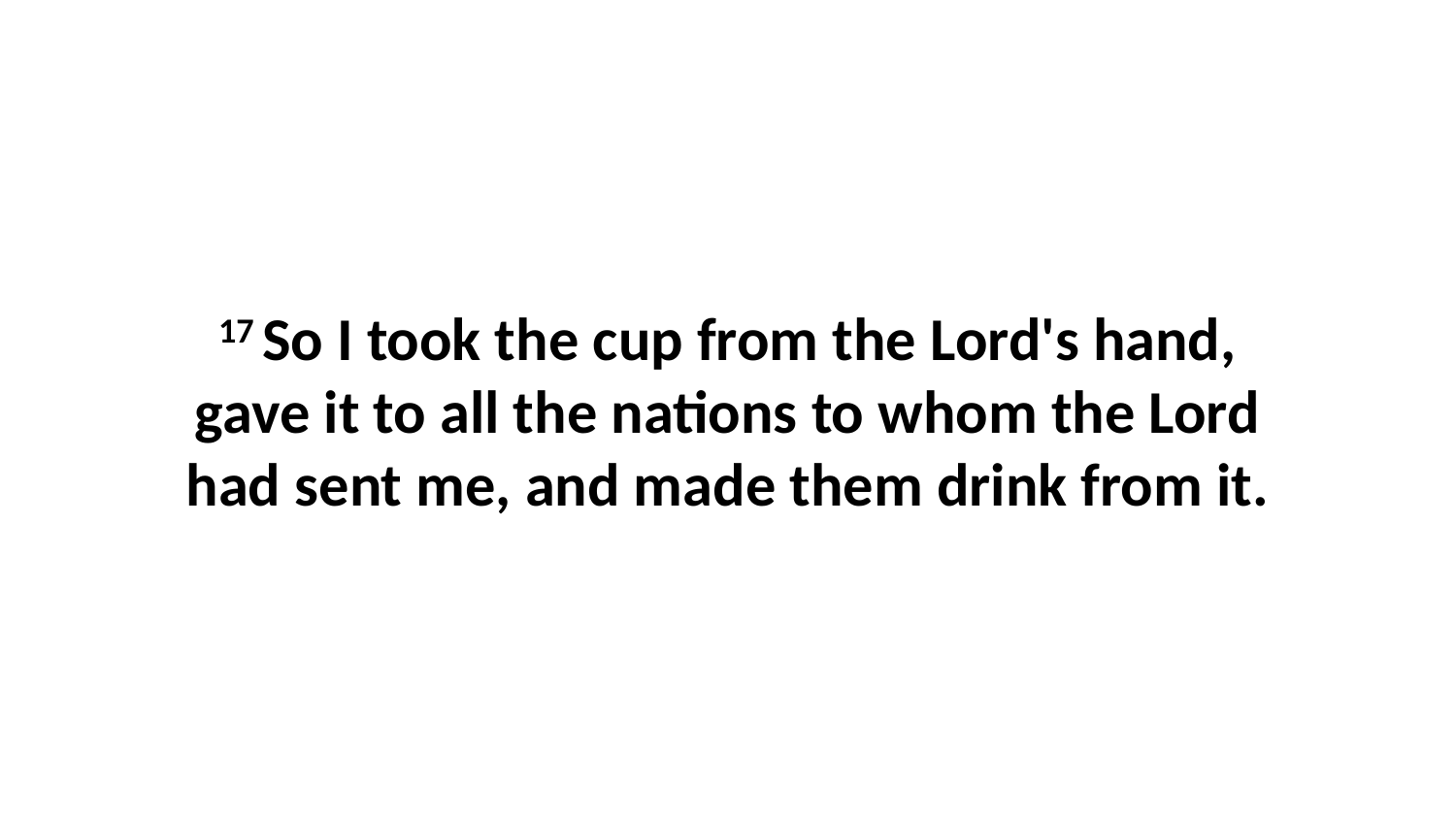

17 So I took the cup from the Lord's hand, gave it to all the nations to whom the Lord had sent me, and made them drink from it.